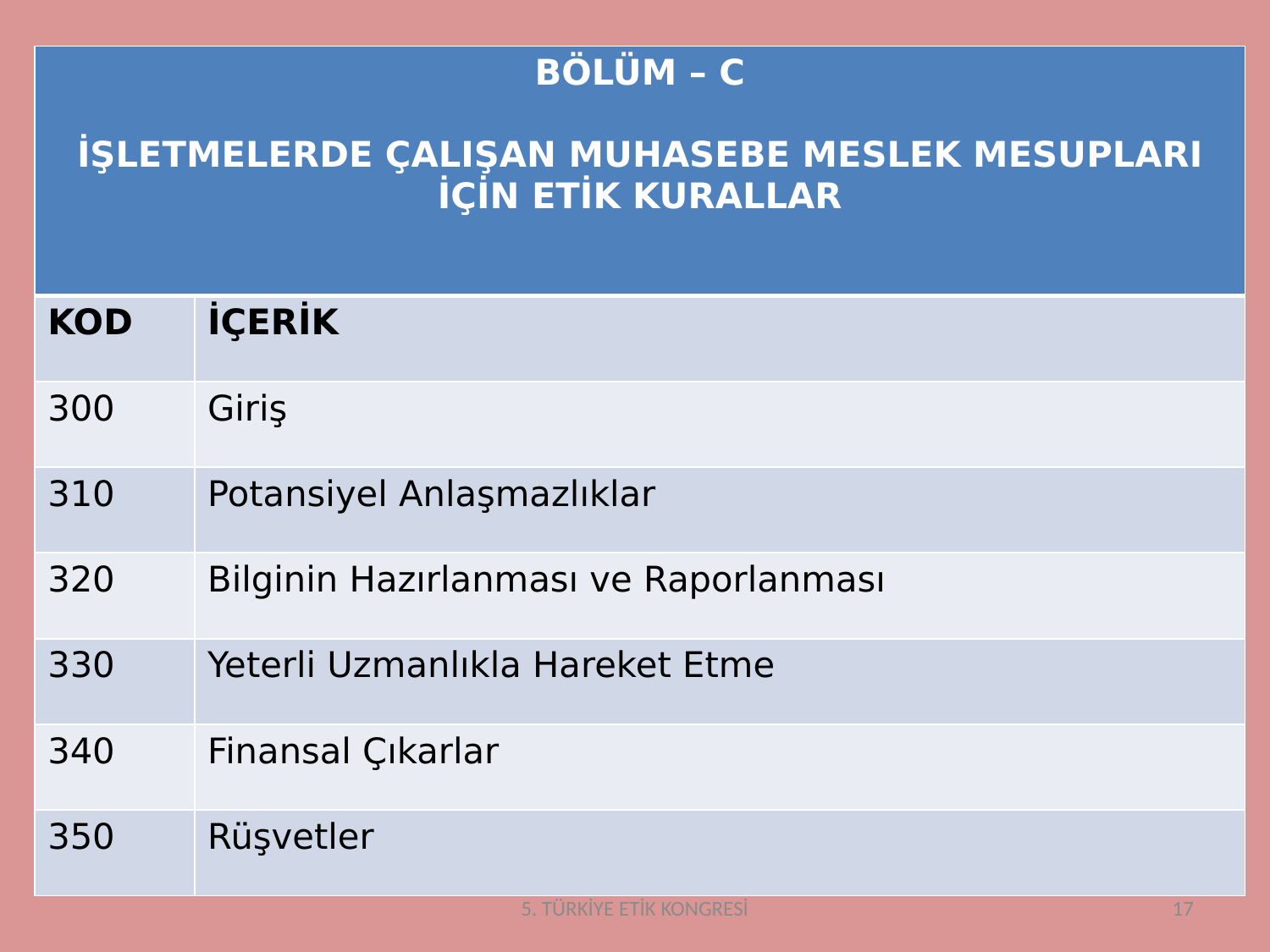

| BÖLÜM – C İŞLETMELERDE ÇALIŞAN MUHASEBE MESLEK MESUPLARI İÇİN ETİK KURALLAR |  |
| --- | --- |
| KOD | İÇERİK |
| 300 | Giriş |
| 310 | Potansiyel Anlaşmazlıklar |
| 320 | Bilginin Hazırlanması ve Raporlanması |
| 330 | Yeterli Uzmanlıkla Hareket Etme |
| 340 | Finansal Çıkarlar |
| 350 | Rüşvetler |
5. TÜRKİYE ETİK KONGRESİ
17